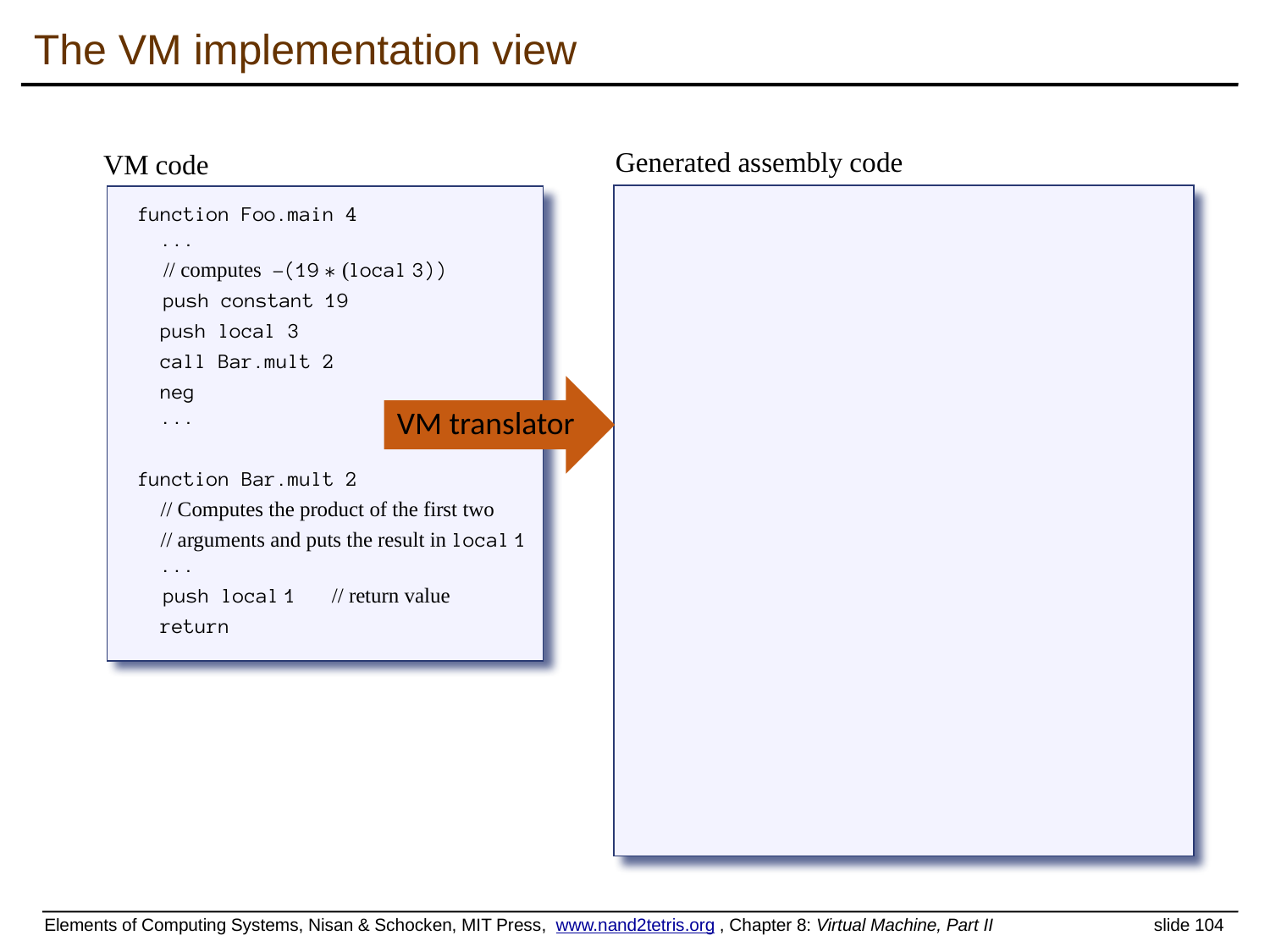

The VM implementation view
Generated assembly code

VM translator
VM code
function Foo.main 4
  ...
     // computes –(19 * (local 3))
     push constant 19
  push local 3
  call Bar.mult 2
  neg
  ...

function Bar.mult 2
  // Computes the product of the first two
  // arguments and puts the result in local 1
  ...
     push local 1   // return value
  return